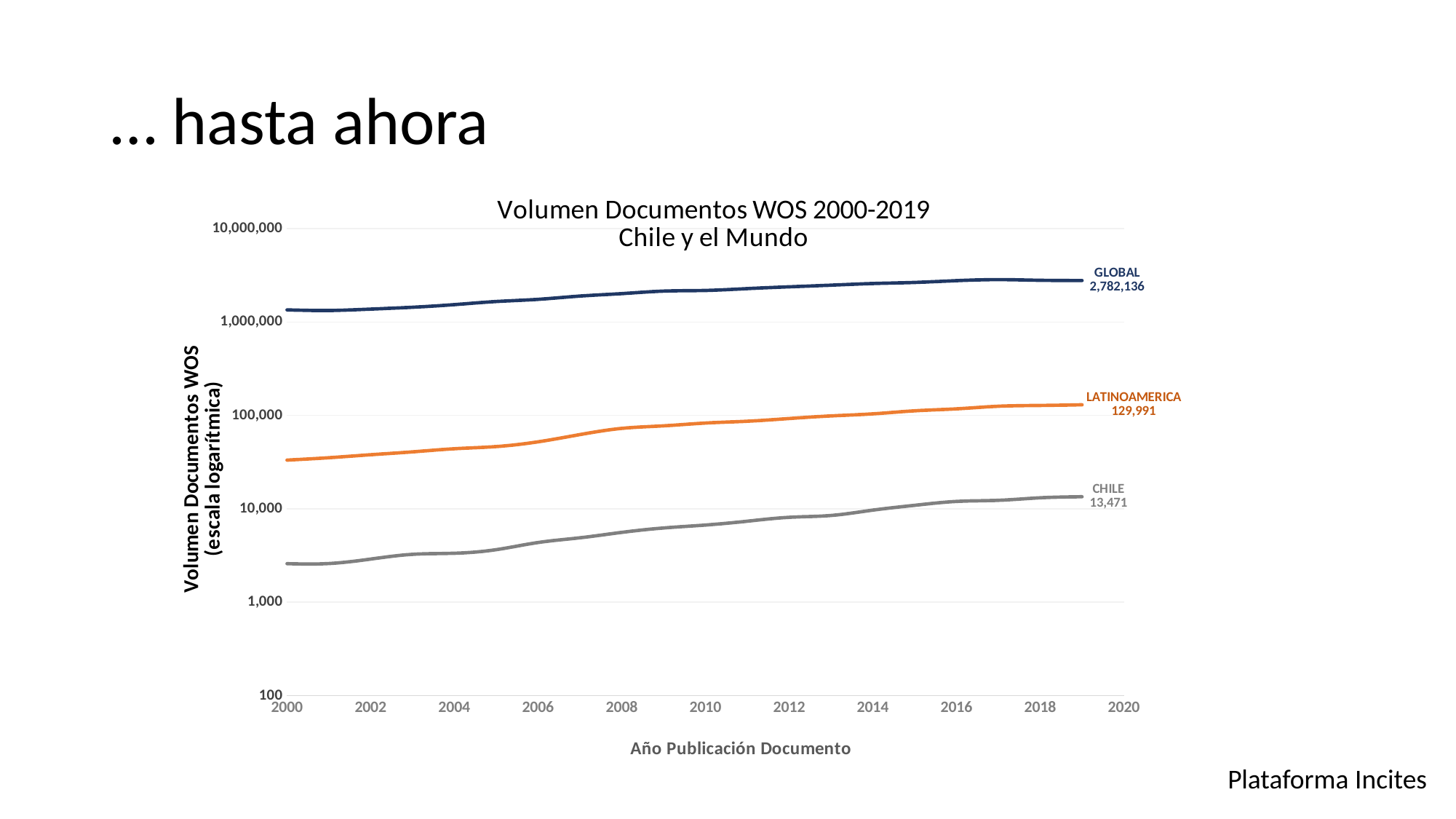

# … hasta ahora

### Chart: Volumen Documentos WOS 2000-2019
Chile y el Mundo

| Category |  |  |  |
|---|---|---|---|
Plataforma Incites